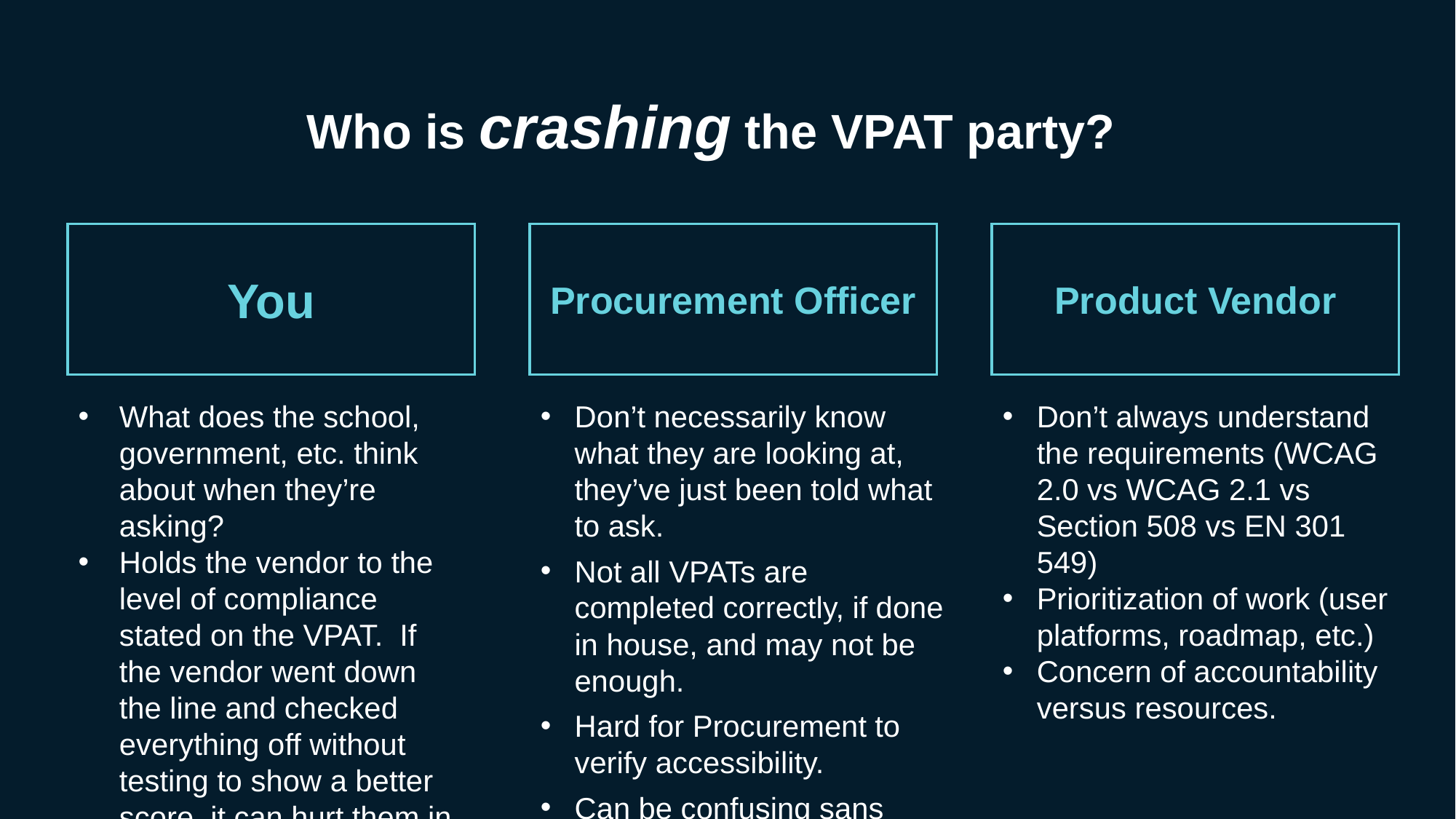

Who is crashing the VPAT party?
You
Procurement Officer
Product Vendor
What does the school, government, etc. think about when they’re asking?
Holds the vendor to the level of compliance stated on the VPAT.  If the vendor went down the line and checked everything off without testing to show a better score, it can hurt them in the long run.
Don’t necessarily know what they are looking at, they’ve just been told what to ask.
Not all VPATs are completed correctly, if done in house, and may not be enough.
Hard for Procurement to verify accessibility.
Can be confusing sans education around VPATs.
Don’t always understand the requirements (WCAG 2.0 vs WCAG 2.1 vs Section 508 vs EN 301 549)
Prioritization of work (user platforms, roadmap, etc.)
Concern of accountability versus resources.